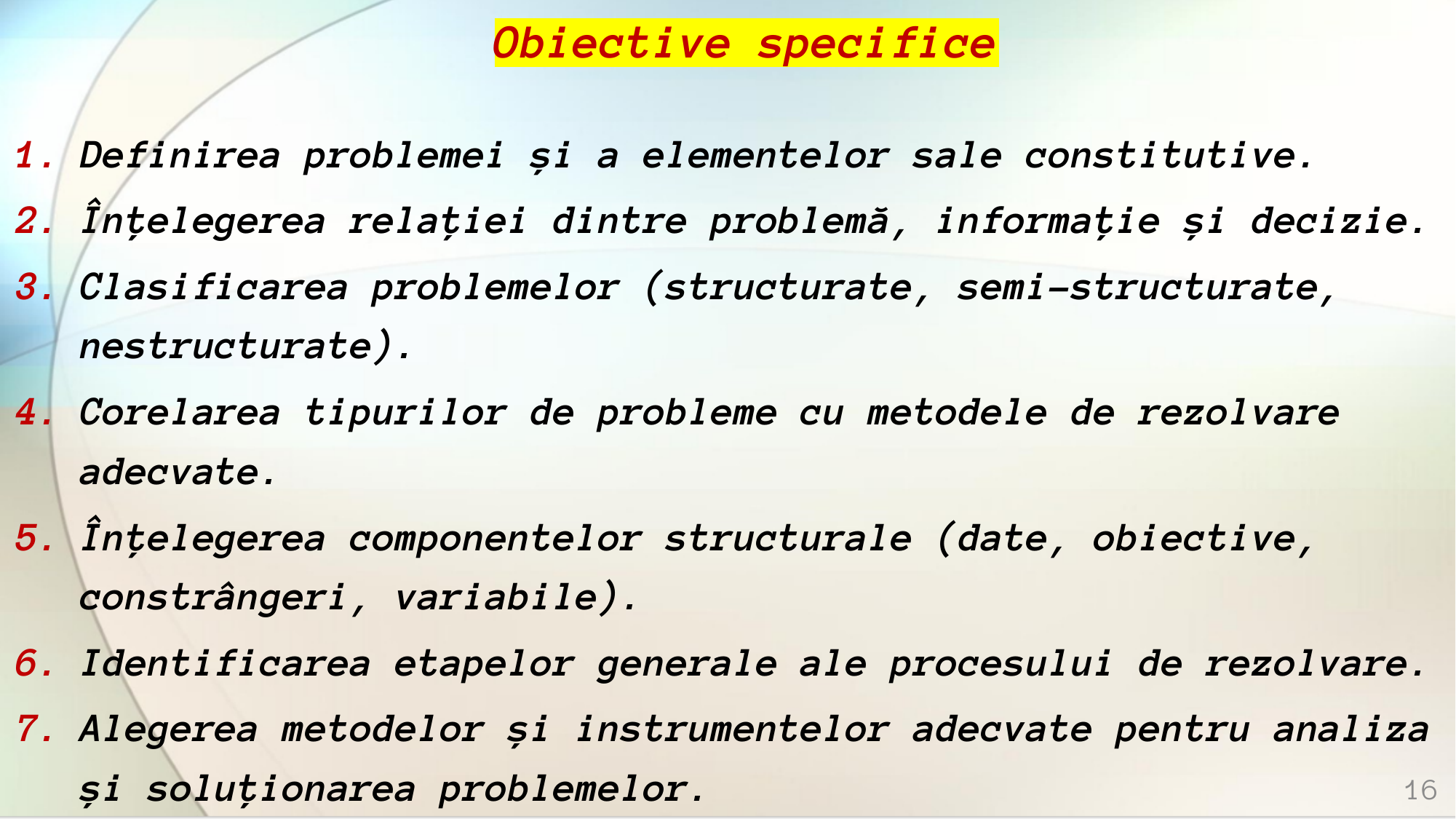

# Obiective specifice
Definirea problemei și a elementelor sale constitutive.
Înțelegerea relației dintre problemă, informație și decizie.
Clasificarea problemelor (structurate, semi-structurate, nestructurate).
Corelarea tipurilor de probleme cu metodele de rezolvare adecvate.
Înțelegerea componentelor structurale (date, obiective, constrângeri, variabile).
Identificarea etapelor generale ale procesului de rezolvare.
Alegerea metodelor și instrumentelor adecvate pentru analiza și soluționarea problemelor.

16